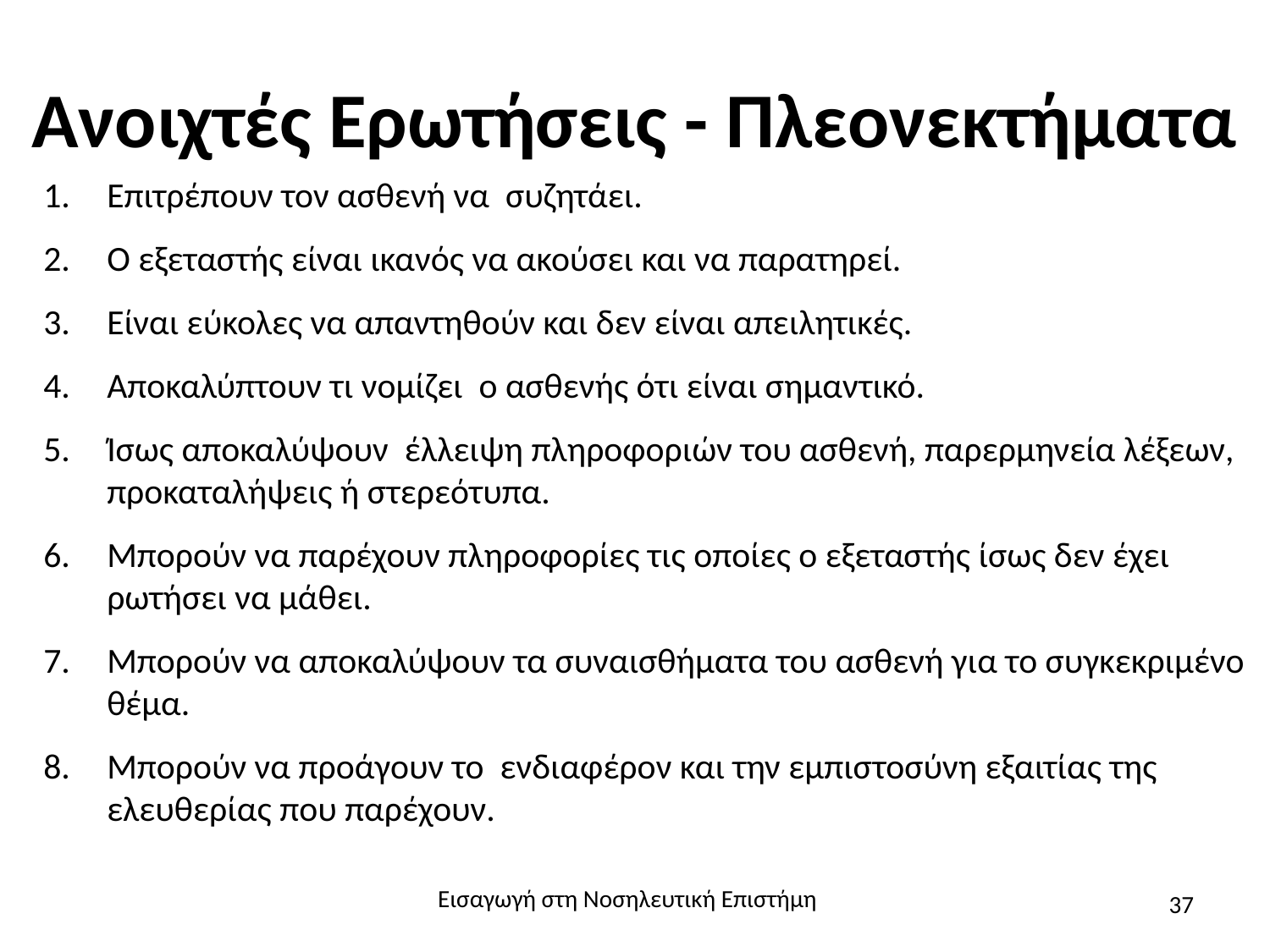

# Ανοιχτές Ερωτήσεις - Πλεονεκτήματα
Επιτρέπουν τον ασθενή να  συζητάει.
Ο εξεταστής είναι ικανός να ακούσει και να παρατηρεί.
Είναι εύκολες να απαντηθούν και δεν είναι απειλητικές.
Αποκαλύπτουν τι νομίζει  ο ασθενής ότι είναι σημαντικό.
Ίσως αποκαλύψουν  έλλειψη πληροφοριών του ασθενή, παρερμηνεία λέξεων, προκαταλήψεις ή στερεότυπα.
Μπορούν να παρέχουν πληροφορίες τις οποίες ο εξεταστής ίσως δεν έχει ρωτήσει να μάθει.
Μπορούν να αποκαλύψουν τα συναισθήματα του ασθενή για το συγκεκριμένο θέμα.
Μπορούν να προάγουν το  ενδιαφέρον και την εμπιστοσύνη εξαιτίας της ελευθερίας που παρέχουν.

Εισαγωγή στη Νοσηλευτική Επιστήμη

37